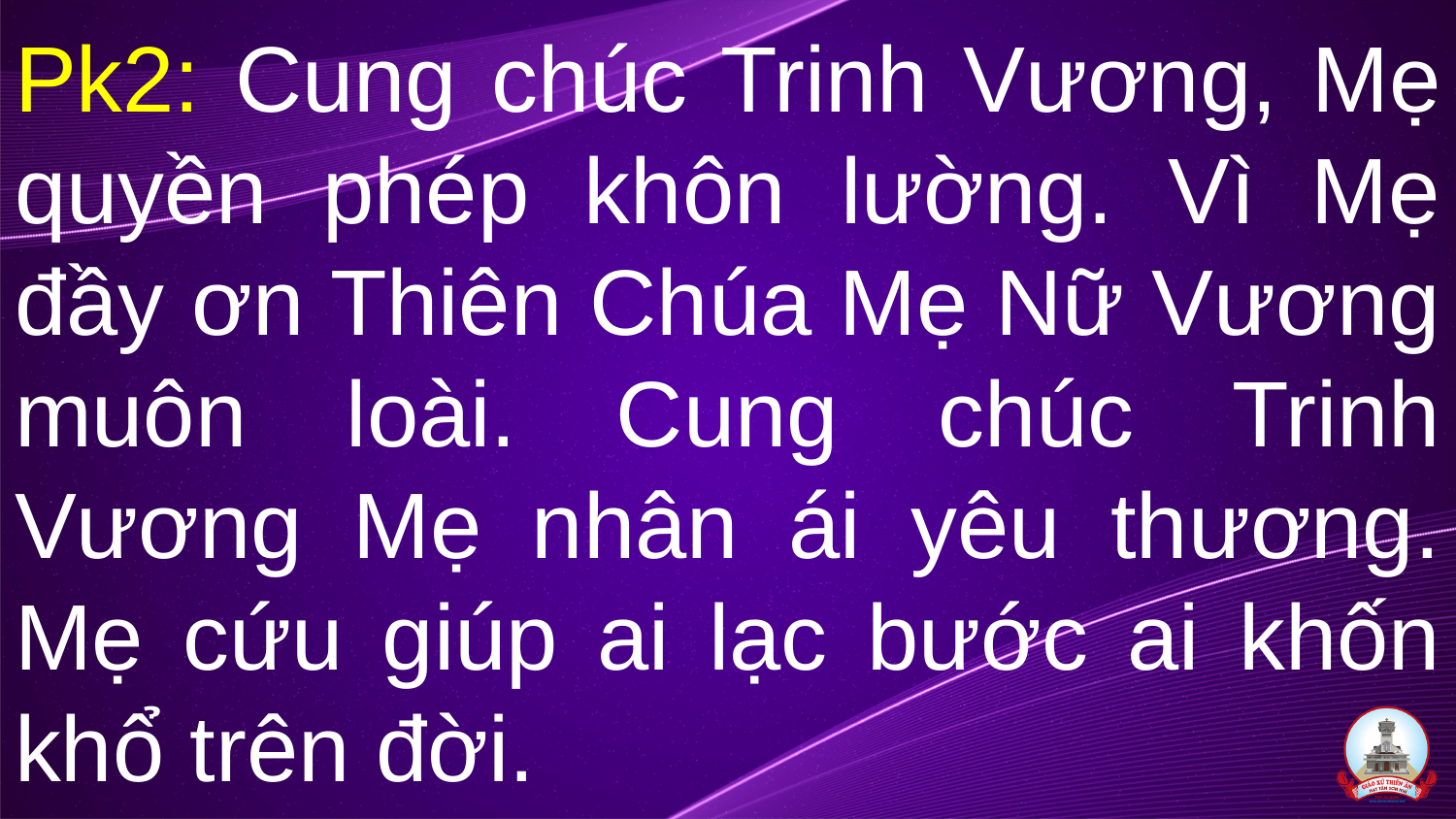

# Pk2: Cung chúc Trinh Vương, Mẹ quyền phép khôn lường. Vì Mẹ đầy ơn Thiên Chúa Mẹ Nữ Vương muôn loài. Cung chúc Trinh Vương Mẹ nhân ái yêu thương. Mẹ cứu giúp ai lạc bước ai khốn khổ trên đời.